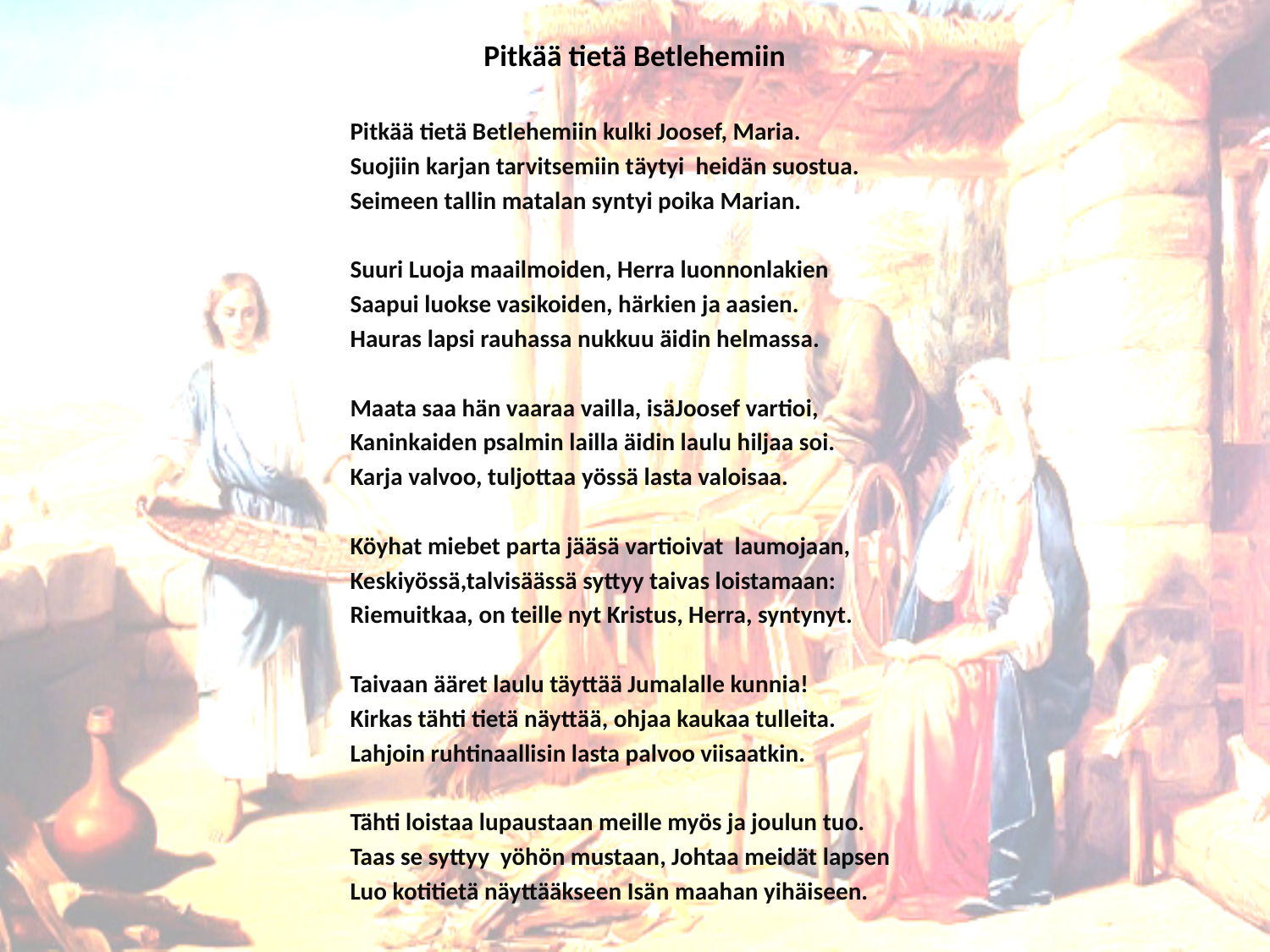

# Pitkää tietä Betlehemiin
Pitkää tietä Betlehemiin kulki Joosef, Maria.
Suojiin karjan tarvitsemiin täytyi  heidän suostua.
Seimeen tallin matalan syntyi poika Marian.

Suuri Luoja maailmoiden, Herra luonnonlakien
Saapui luokse vasikoiden, härkien ja aasien.
Hauras lapsi rauhassa nukkuu äidin helmassa.

Maata saa hän vaaraa vailla, isäJoosef vartioi,
Kaninkaiden psalmin lailla äidin laulu hiljaa soi.
Karja valvoo, tuljottaa yössä lasta valoisaa.

Köyhat miebet parta jääsä vartioivat  laumojaan,
Keskiyössä,talvisäässä syttyy taivas loistamaan:
Riemuitkaa, on teille nyt Kristus, Herra, syntynyt.

Taivaan ääret laulu täyttää Jumalalle kunnia!
Kirkas tähti tietä näyttää, ohjaa kaukaa tulleita.
Lahjoin ruhtinaallisin lasta palvoo viisaatkin.

Tähti loistaa lupaustaan meille myös ja joulun tuo.
Taas se syttyy  yöhön mustaan, Johtaa meidät lapsen
Luo kotitietä näyttääkseen Isän maahan yihäiseen.